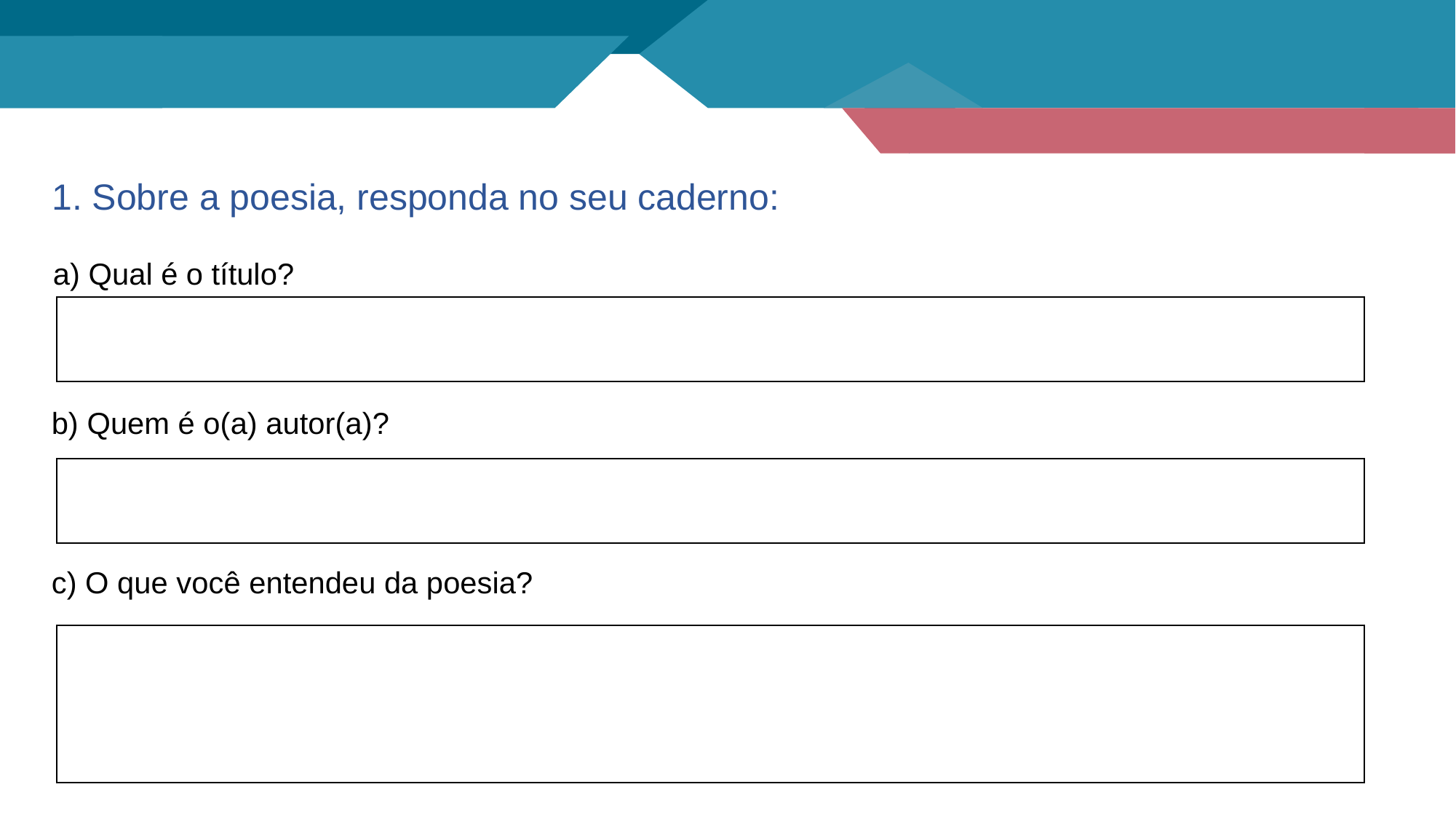

1. Sobre a poesia, responda no seu caderno:
a) Qual é o título?

b) Quem é o(a) autor(a)?

c) O que você entendeu da poesia?